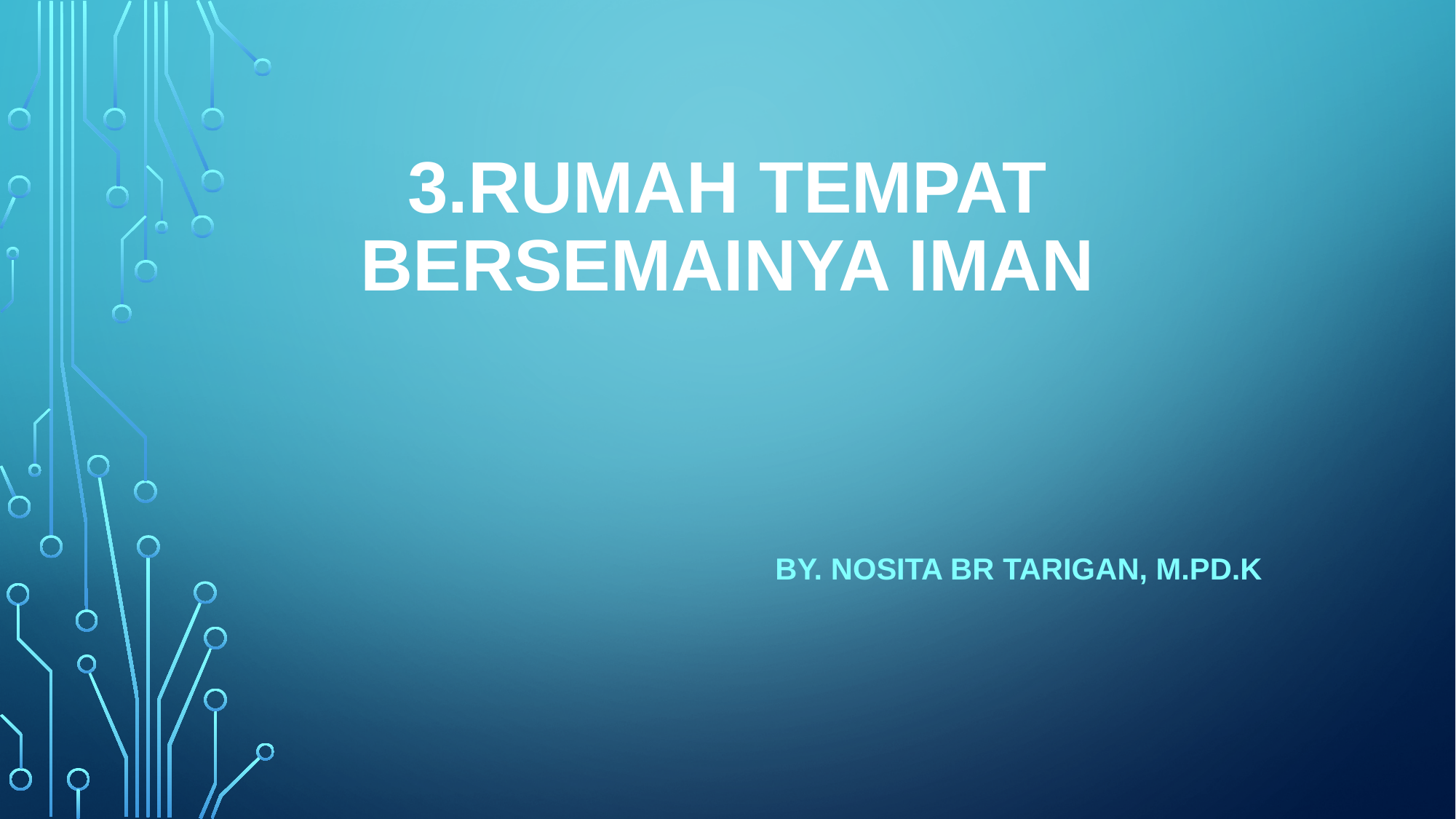

# 3.Rumah Tempat Bersemainya Iman
By. Nosita Br Tarigan, M.Pd.K